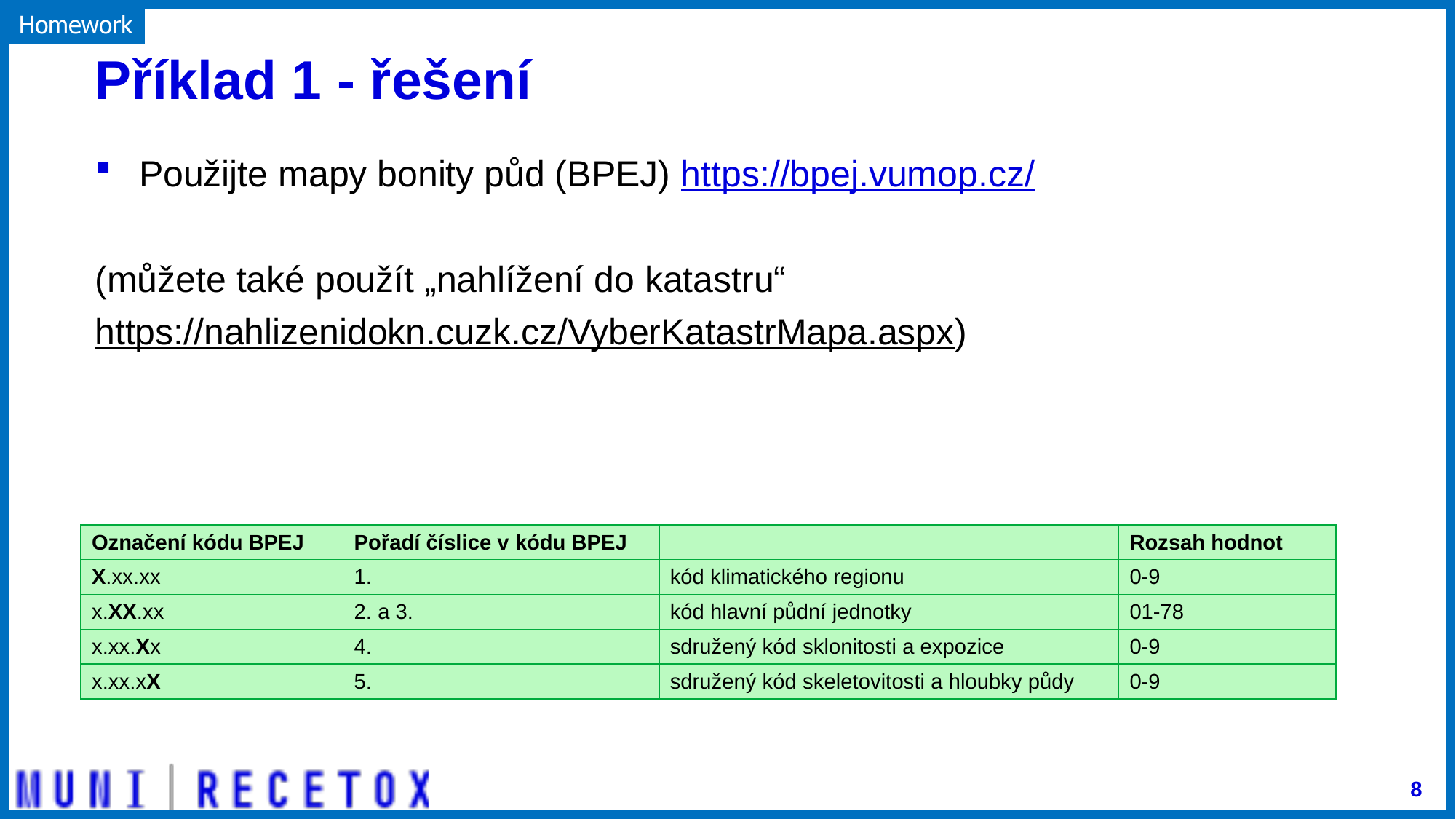

Homework
# Příklad 1 - řešení
Použijte mapy bonity půd (BPEJ) https://bpej.vumop.cz/

(můžete také použít „nahlížení do katastru“
https://nahlizenidokn.cuzk.cz/VyberKatastrMapa.aspx)
| Označení kódu BPEJ | Pořadí číslice v kódu BPEJ |  | Rozsah hodnot |
| --- | --- | --- | --- |
| X.xx.xx | 1. | kód klimatického regionu | 0-9 |
| x.XX.xx | 2. a 3. | kód hlavní půdní jednotky | 01-78 |
| x.xx.Xx | 4. | sdružený kód sklonitosti a expozice | 0-9 |
| x.xx.xX | 5. | sdružený kód skeletovitosti a hloubky půdy | 0-9 |
8